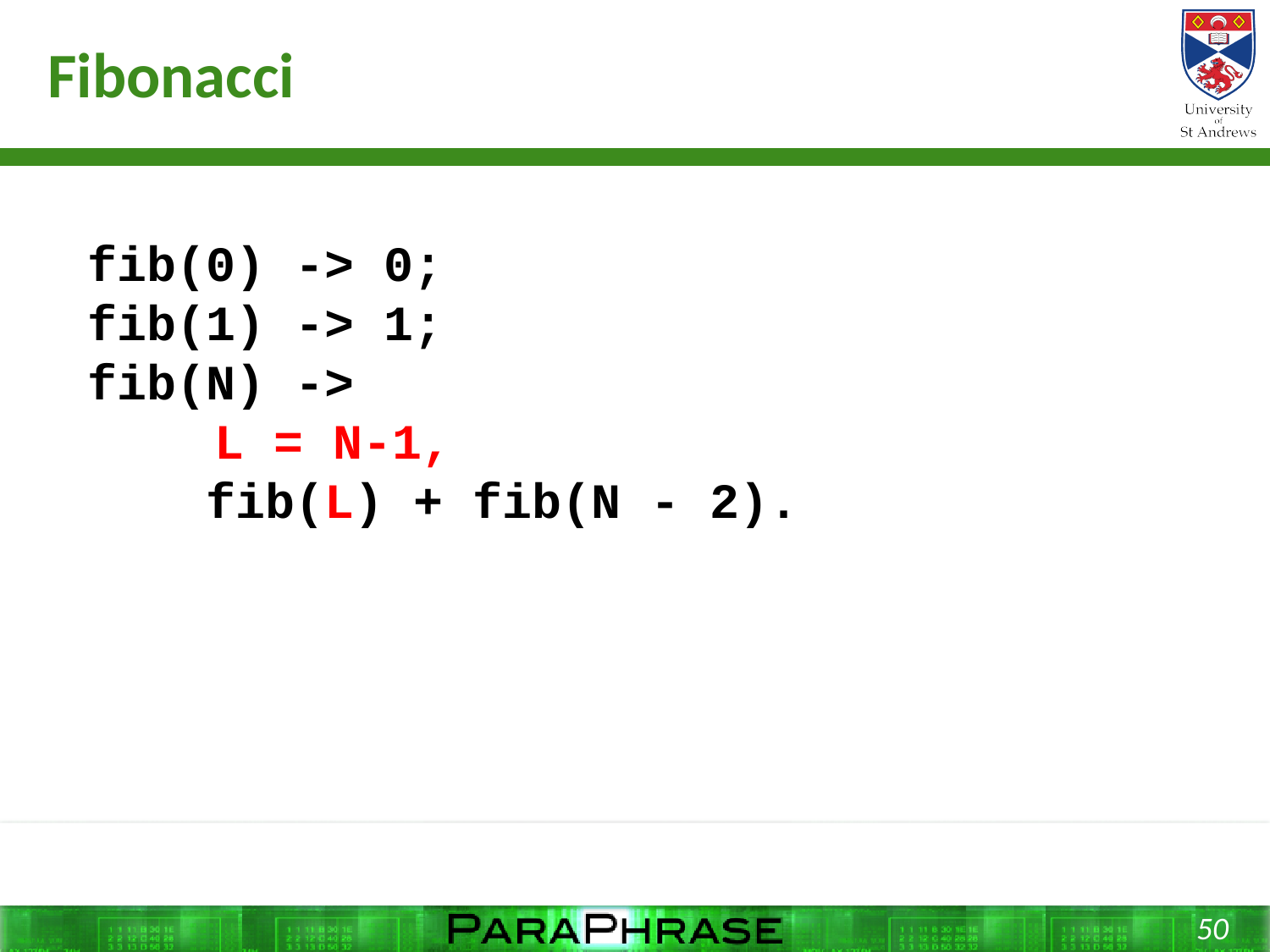

# Fibonacci
fib(0) -> 0;
fib(1) -> 1;
fib(N) ->
	L = N-1,
    fib(L) + fib(N - 2).
50